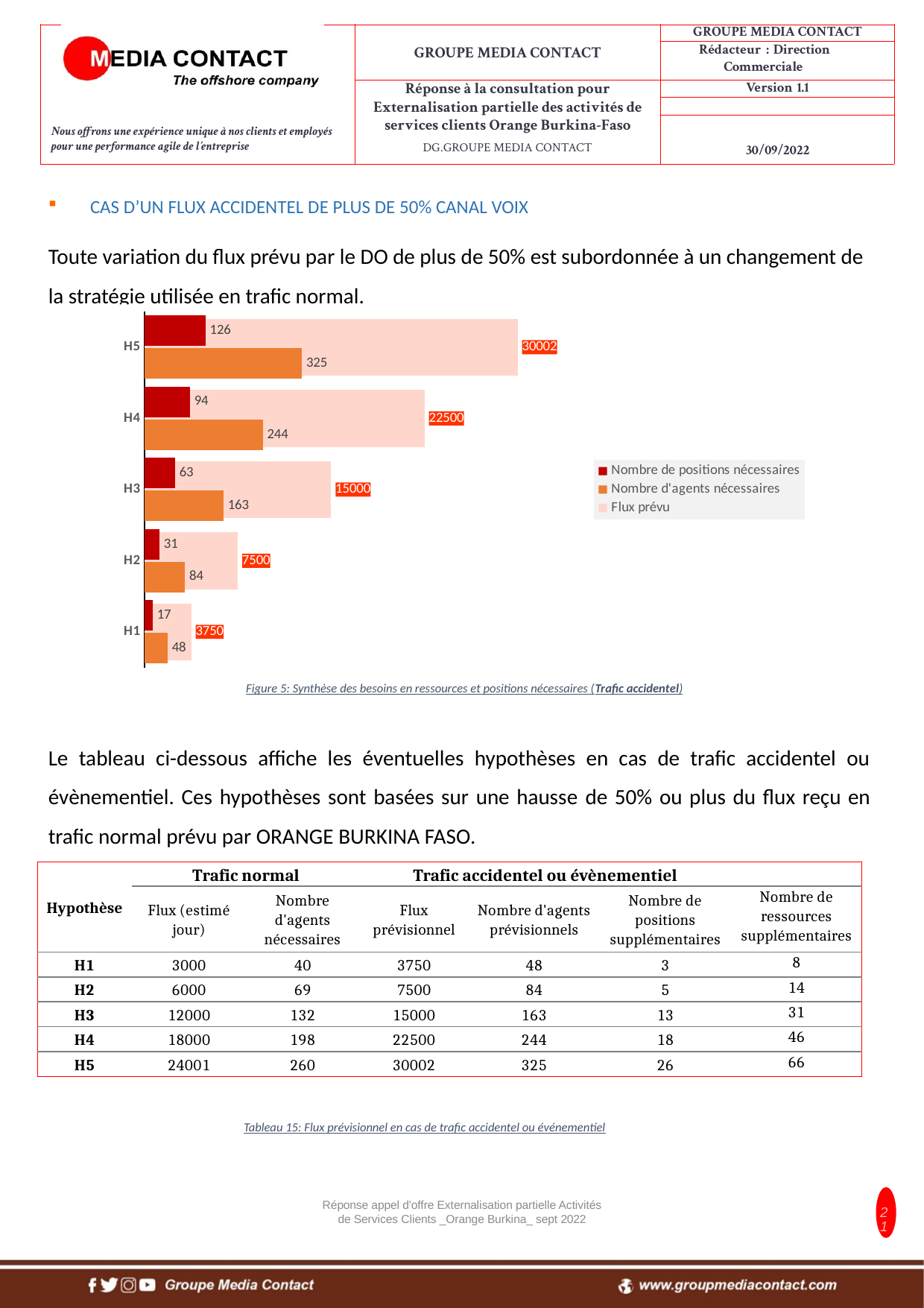

CAS D’UN FLUX ACCIDENTEL DE PLUS DE 50% CANAL VOIX
Toute variation du flux prévu par le DO de plus de 50% est subordonnée à un changement de la stratégie utilisée en trafic normal.

### Chart

| Category | Flux prévu | Nombre d'agents nécessaires | Nombre de positions nécessaires |
|---|---|---|---|
| H1 | 3750.0 | 47.57142857142857 | 17.0 |
| H2 | 7500.0 | 83.57142857142857 | 31.0 |
| H3 | 15000.0 | 163.28571428571428 | 63.0 |
| H4 | 22500.0 | 244.28571428571428 | 94.0 |
| H5 | 30001.5 | 325.2857142857143 | 126.0 |
Figure 5: Synthèse des besoins en ressources et positions nécessaires (Trafic accidentel)
Le tableau ci-dessous affiche les éventuelles hypothèses en cas de trafic accidentel ou évènementiel. Ces hypothèses sont basées sur une hausse de 50% ou plus du flux reçu en trafic normal prévu par ORANGE BURKINA FASO.
| Hypothèse | Trafic normal |  | Trafic accidentel ou évènementiel |  |  |  |
| --- | --- | --- | --- | --- | --- | --- |
|  | Flux (estimé jour) | Nombre d'agents nécessaires | Flux prévisionnel | Nombre d'agents prévisionnels | Nombre de positions supplémentaires | Nombre de ressources supplémentaires |
| H1 | 3000 | 40 | 3750 | 48 | 3 | 8 |
| H2 | 6000 | 69 | 7500 | 84 | 5 | 14 |
| H3 | 12000 | 132 | 15000 | 163 | 13 | 31 |
| H4 | 18000 | 198 | 22500 | 244 | 18 | 46 |
| H5 | 24001 | 260 | 30002 | 325 | 26 | 66 |
Tableau 15: Flux prévisionnel en cas de trafic accidentel ou événementiel
Réponse appel d'offre Externalisation partielle Activités de Services Clients _Orange Burkina_ sept 2022
21